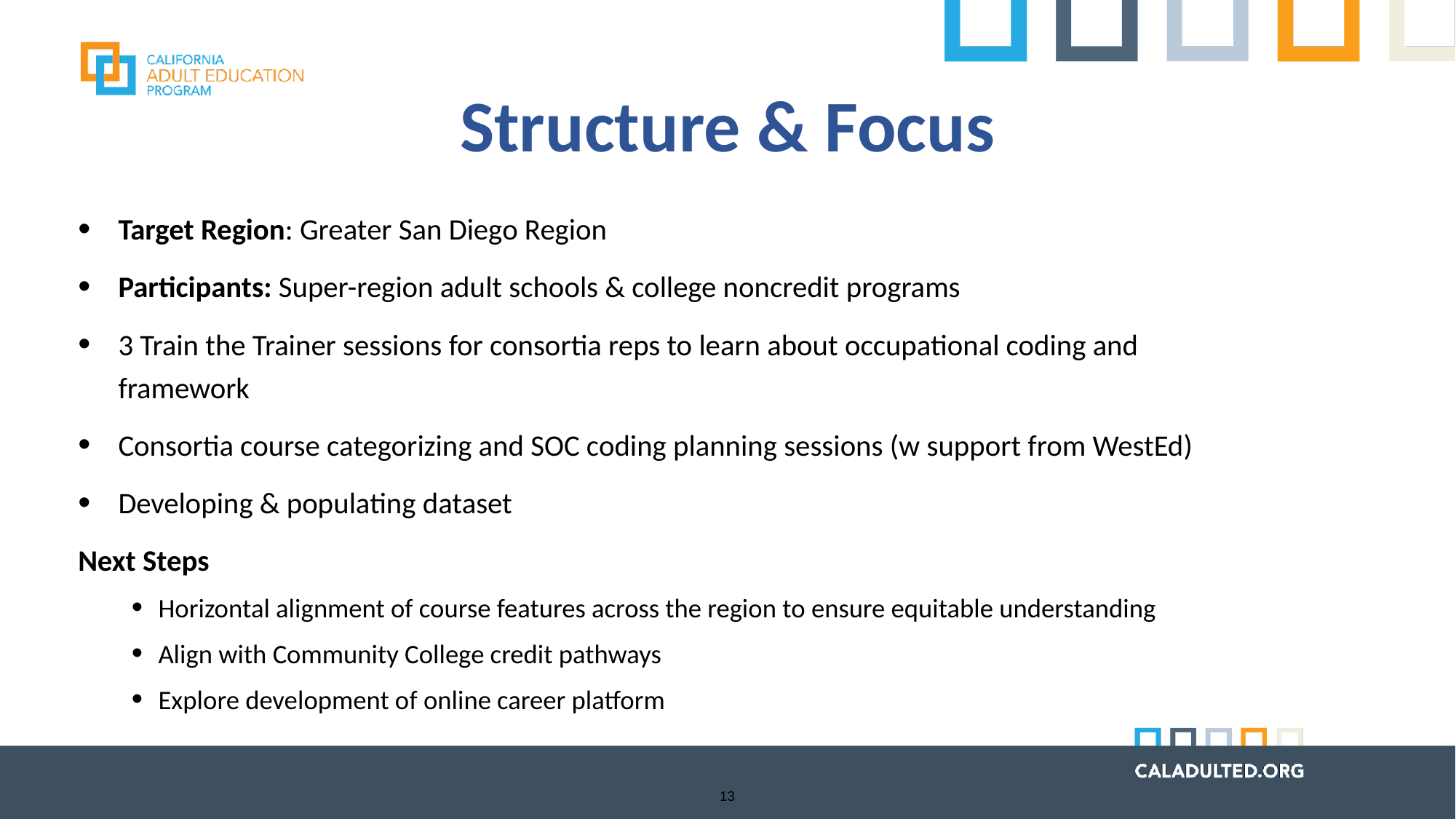

Structure & Focus
Target Region: Greater San Diego Region
Participants: Super-region adult schools & college noncredit programs
3 Train the Trainer sessions for consortia reps to learn about occupational coding and framework
Consortia course categorizing and SOC coding planning sessions (w support from WestEd)
Developing & populating dataset
Next Steps
Horizontal alignment of course features across the region to ensure equitable understanding
Align with Community College credit pathways
Explore development of online career platform

13